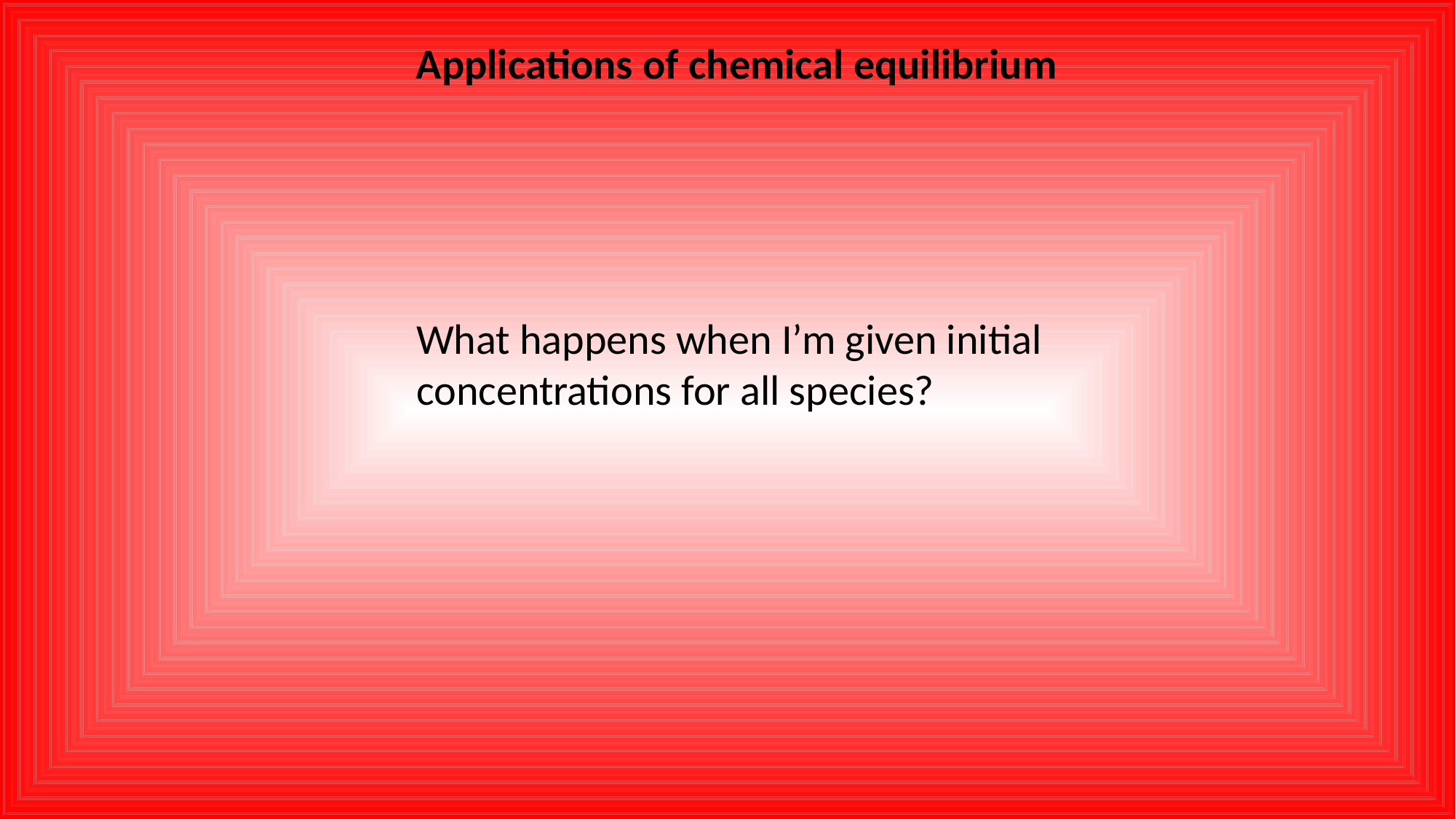

Applications of chemical equilibrium
What happens when I’m given initial concentrations for all species?